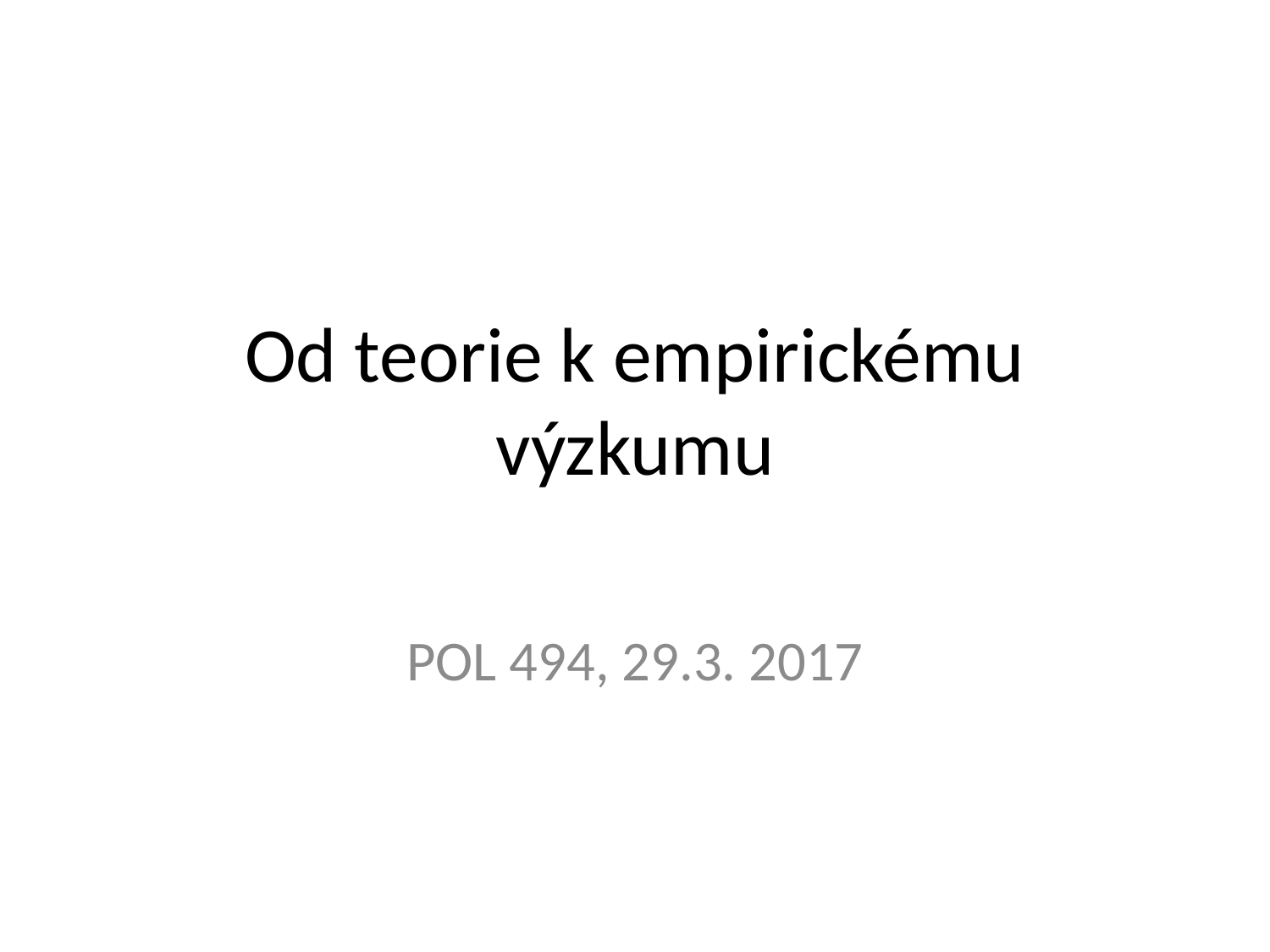

# Od teorie k empirickému výzkumu

POL 494, 29.3. 2017